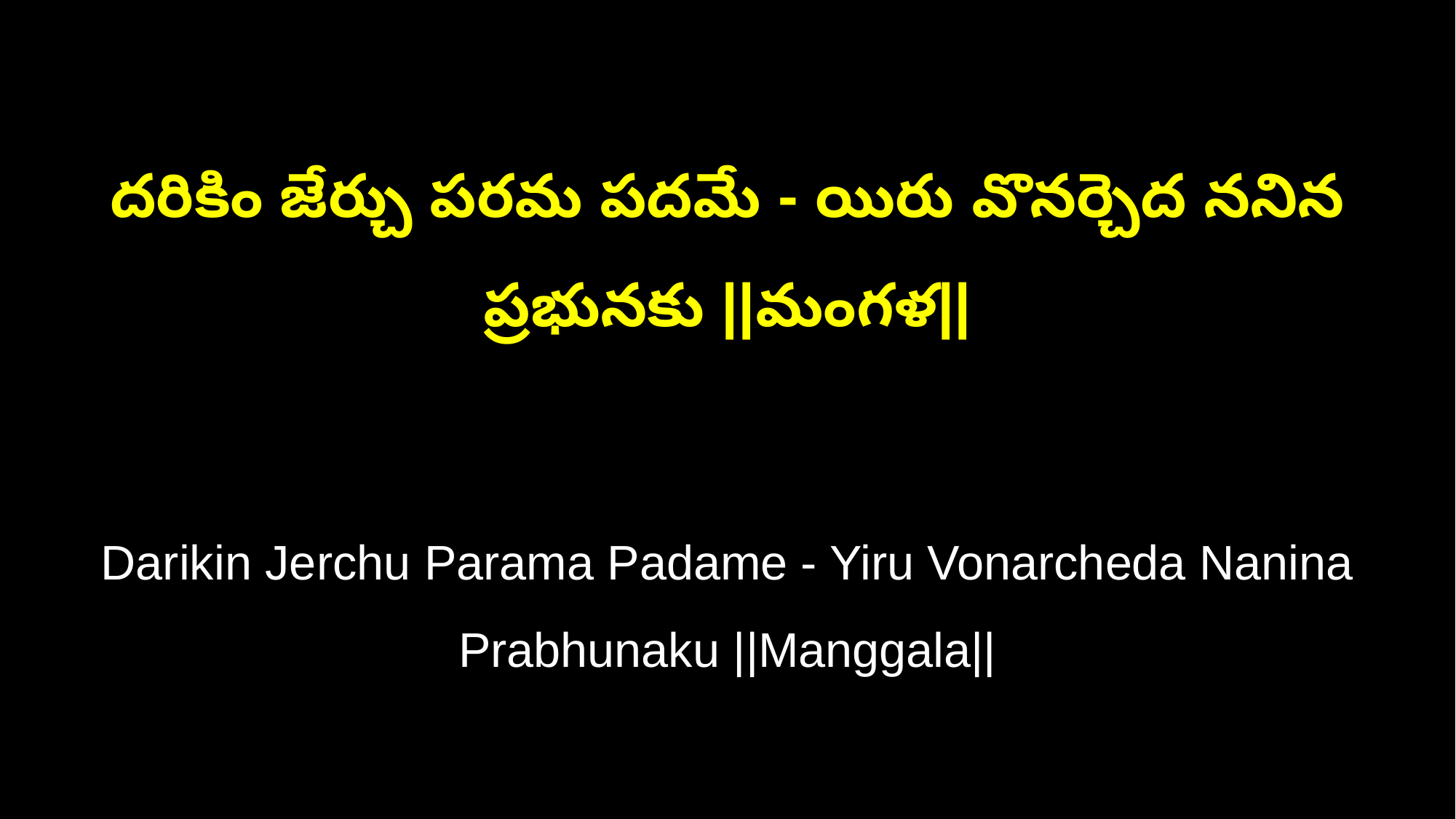

దరికిం జేర్చు పరమ పదమే - యిరు వొనర్చెద ననిన ప్రభునకు ||మంగళ||
Darikin Jerchu Parama Padame - Yiru Vonarcheda Nanina Prabhunaku ||Manggala||